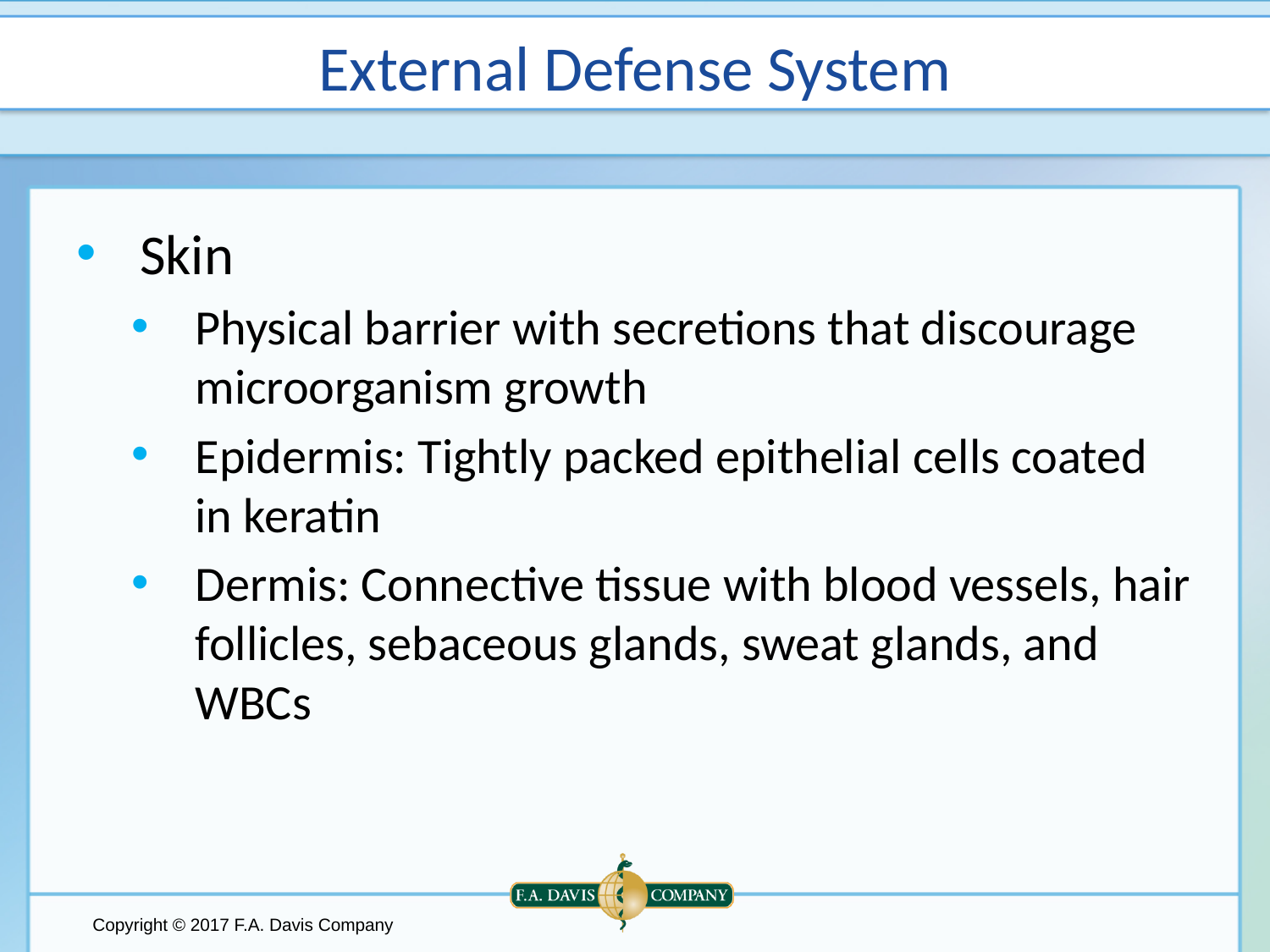

# External Defense System
Skin
Physical barrier with secretions that discourage microorganism growth
Epidermis: Tightly packed epithelial cells coated in keratin
Dermis: Connective tissue with blood vessels, hair follicles, sebaceous glands, sweat glands, and WBCs